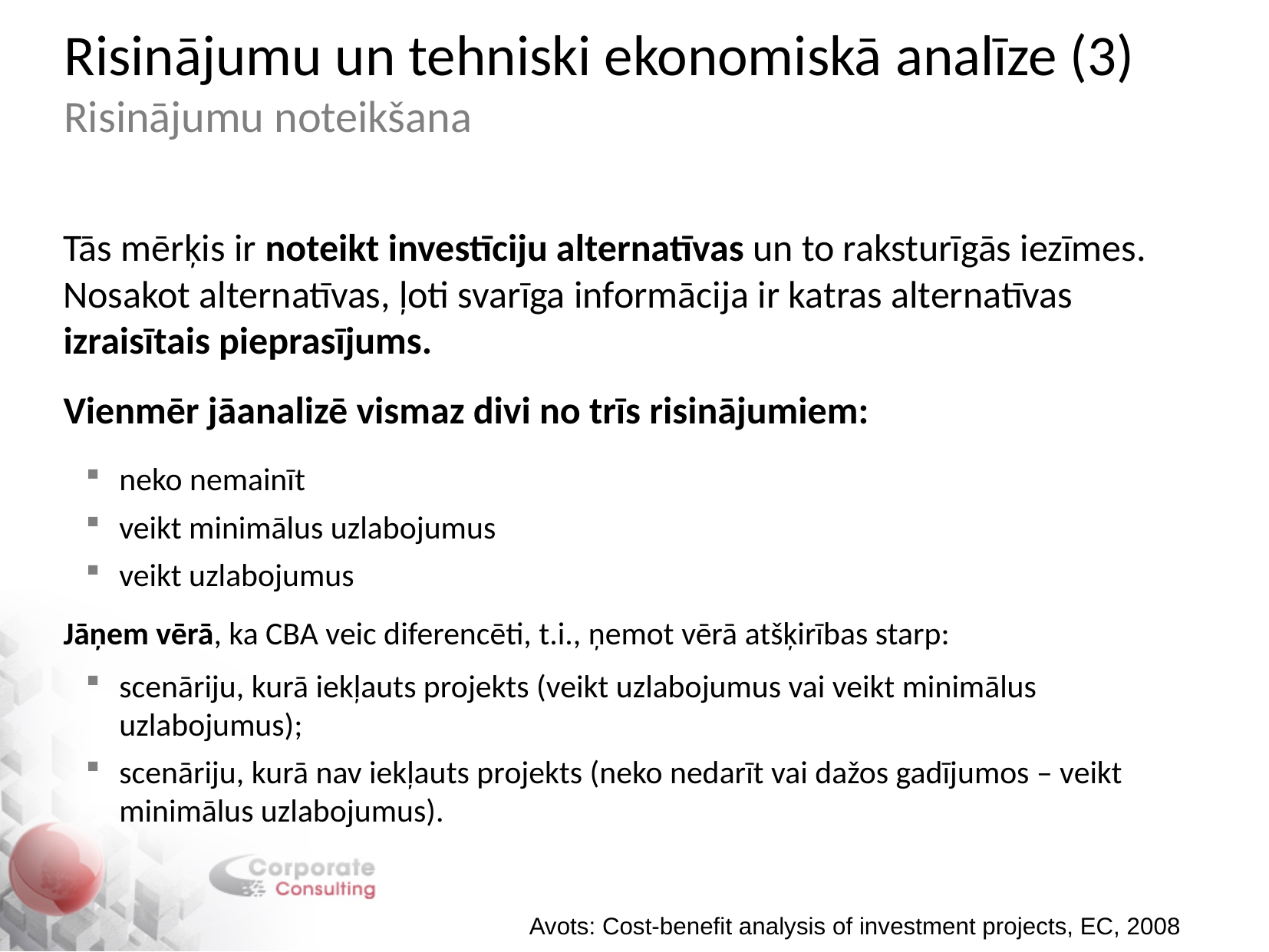

Risinājumu un tehniski ekonomiskā analīze (3)
Risinājumu noteikšana
Tās mērķis ir noteikt investīciju alternatīvas un to raksturīgās iezīmes. Nosakot alternatīvas, ļoti svarīga informācija ir katras alternatīvas izraisītais pieprasījums.
Vienmēr jāanalizē vismaz divi no trīs risinājumiem:
neko nemainīt
veikt minimālus uzlabojumus
veikt uzlabojumus
Jāņem vērā, ka CBA veic diferencēti, t.i., ņemot vērā atšķirības starp:
scenāriju, kurā iekļauts projekts (veikt uzlabojumus vai veikt minimālus uzlabojumus);
scenāriju, kurā nav iekļauts projekts (neko nedarīt vai dažos gadījumos – veikt minimālus uzlabojumus).

Avots: Cost-benefit analysis of investment projects, EC, 2008